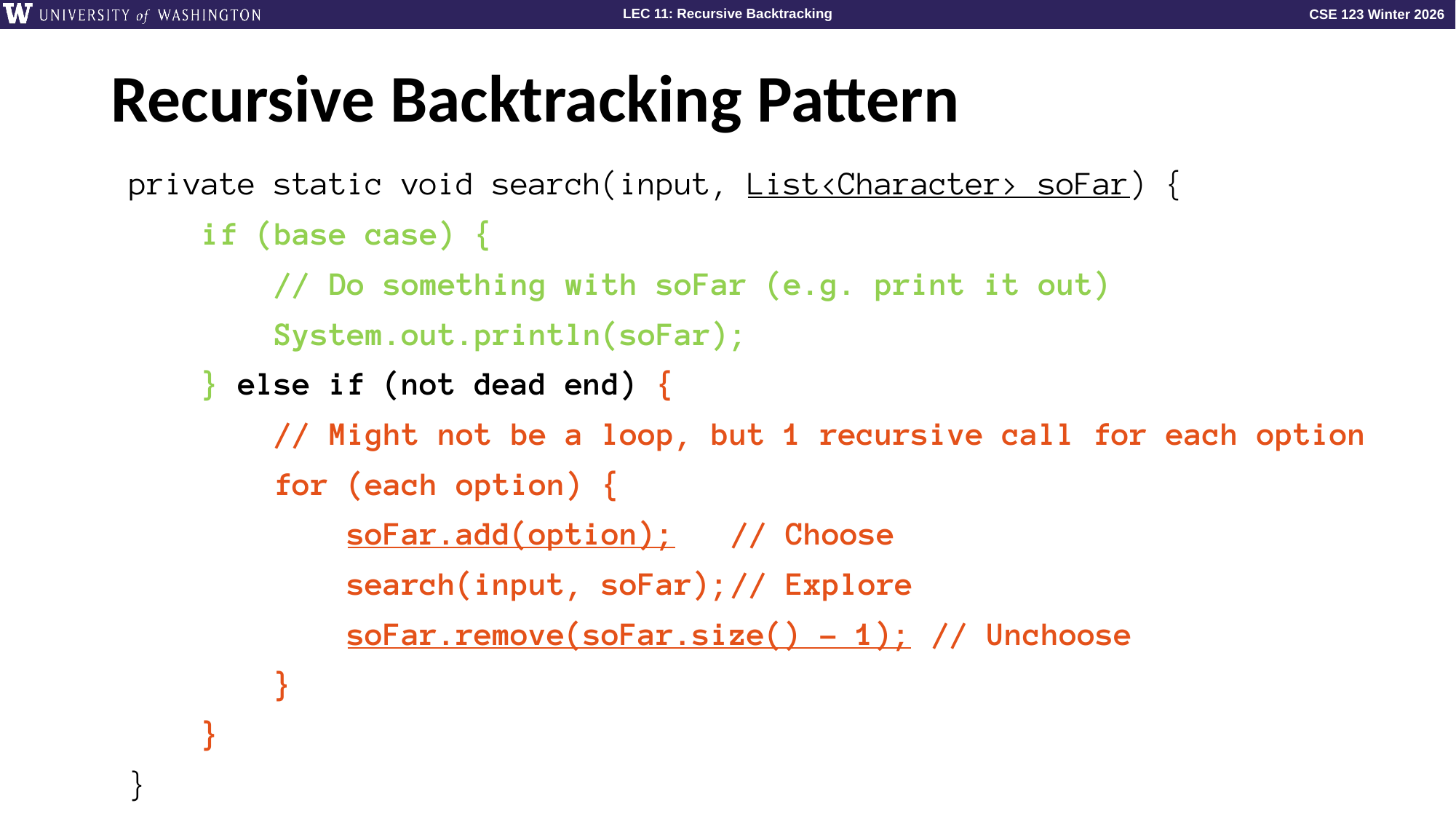

# Recursive Backtracking Pattern
private static void search(input, List<Character> soFar) {
    if (base case) {
        // Do something with soFar (e.g. print it out)
        System.out.println(soFar);
    } else if (not dead end) {
        // Might not be a loop, but 1 recursive call for each option
        for (each option) {
            soFar.add(option);			// Choose
            search(input, soFar);			// Explore
            soFar.remove(soFar.size() – 1);	// Unchoose
        }
    }
}